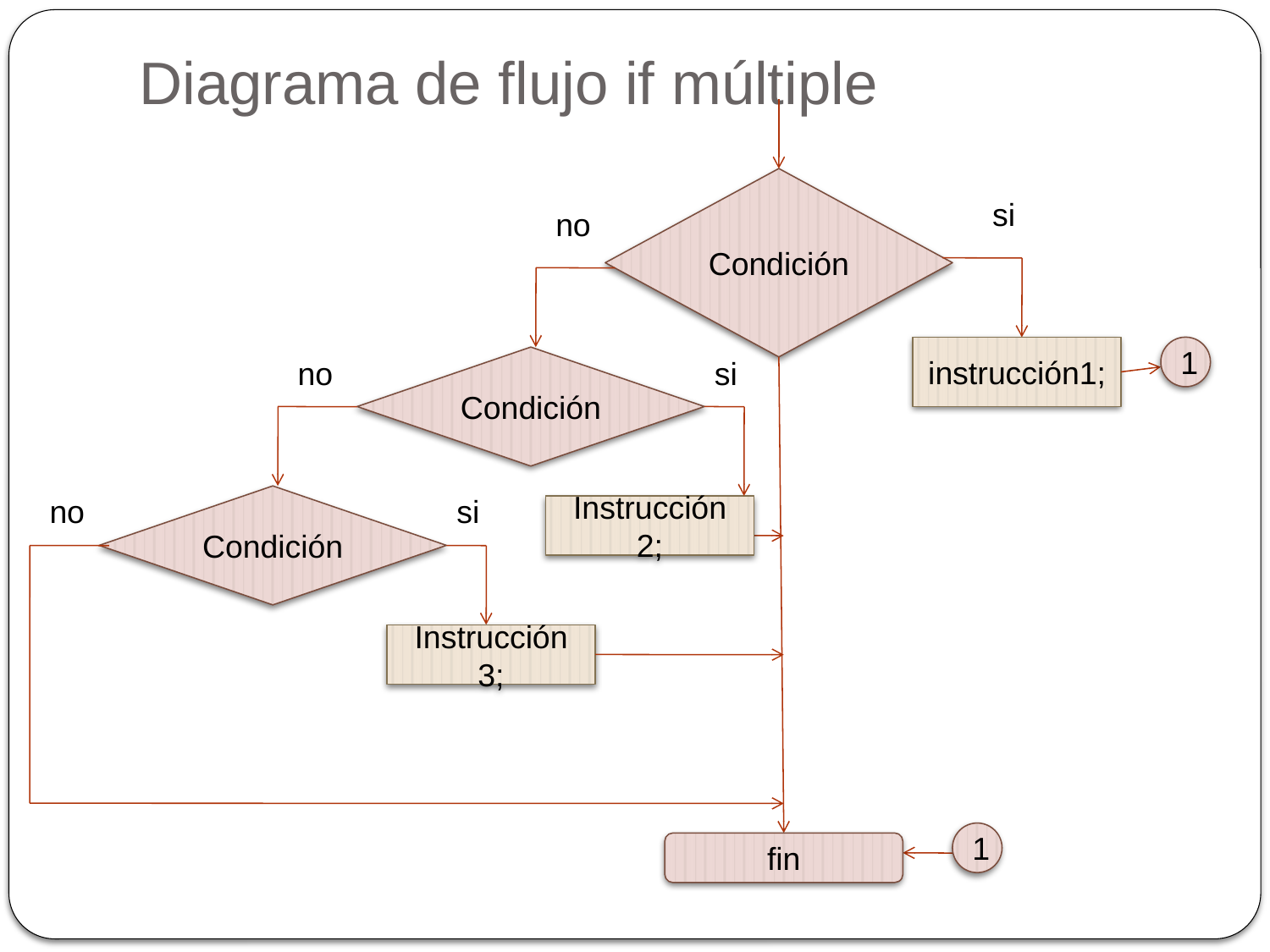

# Diagrama de flujo if múltiple
Condición
si
no
instrucción1;
1
no
Condición
si
no
Condición
si
Instrucción 2;
Instrucción 3;
1
fin